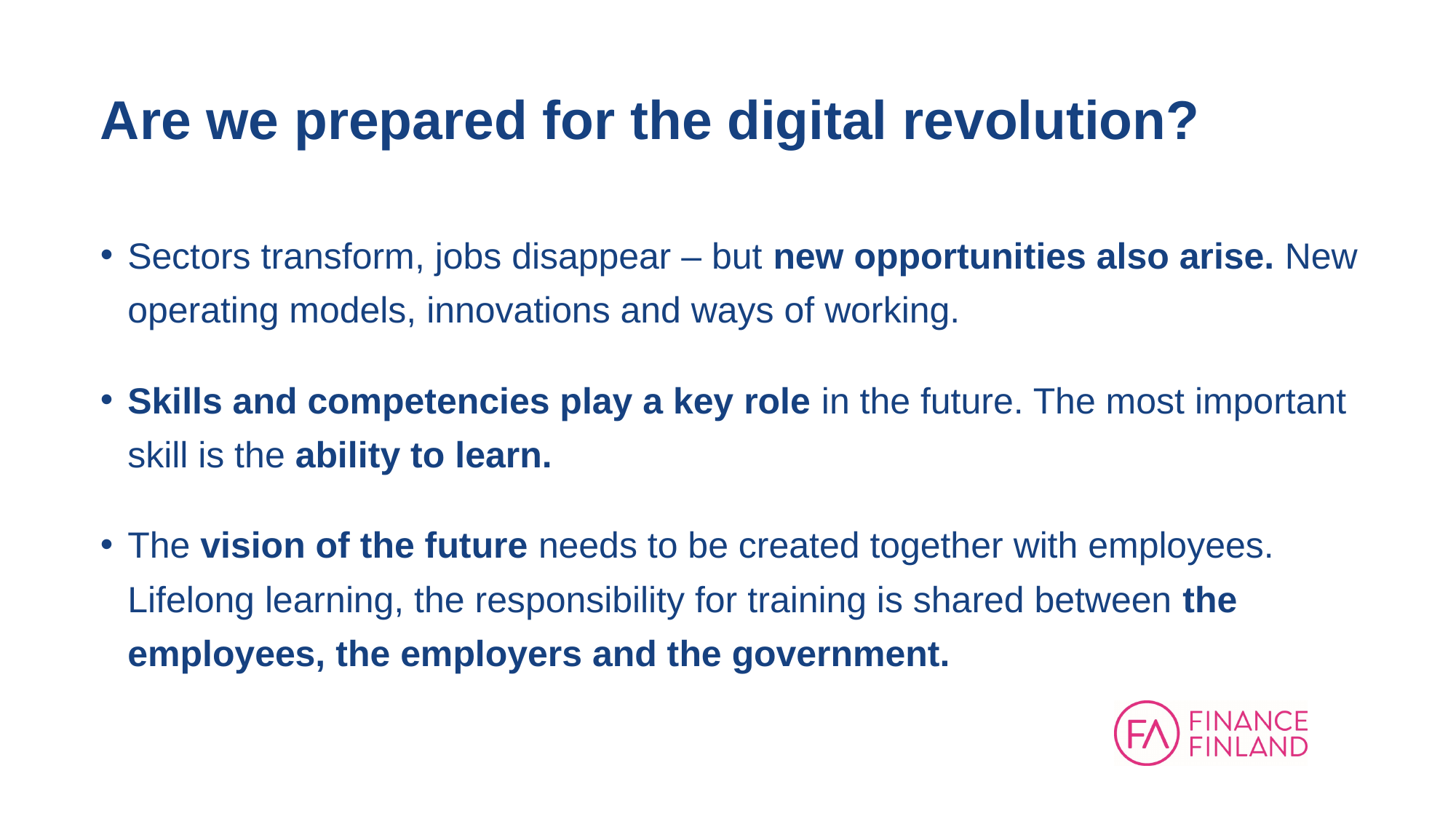

# Are we prepared for the digital revolution?
Sectors transform, jobs disappear – but new opportunities also arise. New operating models, innovations and ways of working.
Skills and competencies play a key role in the future. The most important skill is the ability to learn.
The vision of the future needs to be created together with employees. Lifelong learning, the responsibility for training is shared between the employees, the employers and the government.